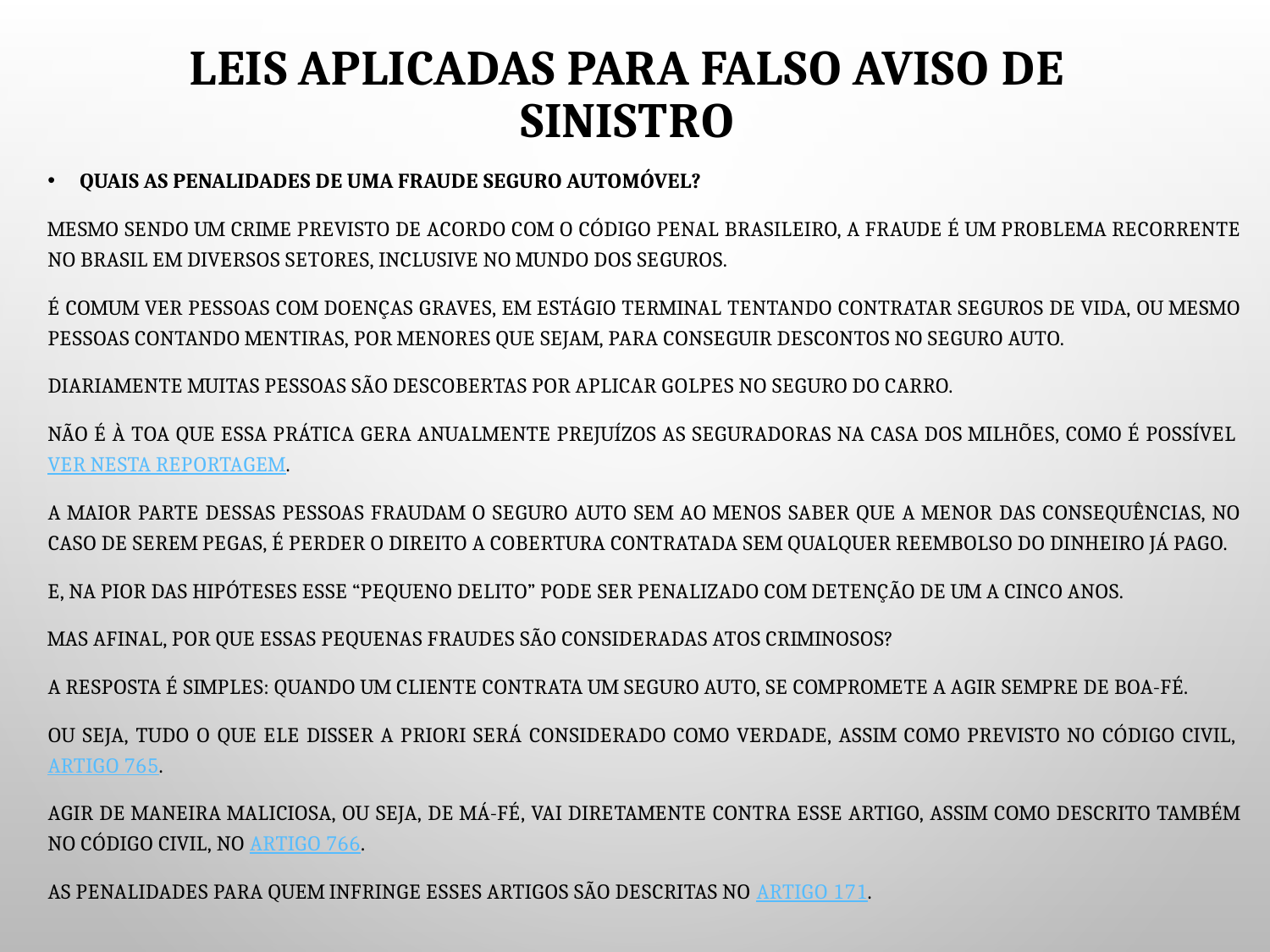

# LEIS APLICADAS PARA FALSO AVISO DE SINISTRO
Quais as penalidades de uma fraude seguro automóvel?
Mesmo sendo um crime previsto de acordo com o Código Penal Brasileiro, a fraude é um problema recorrente no Brasil em diversos setores, inclusive no mundo dos seguros.
É comum ver pessoas com doenças graves, em estágio terminal tentando contratar seguros de vida, ou mesmo pessoas contando mentiras, por menores que sejam, para conseguir descontos no seguro auto.
Diariamente muitas pessoas são descobertas por aplicar golpes no seguro do carro.
Não é à toa que essa prática gera anualmente prejuízos as seguradoras na casa dos milhões, como é possível ver nesta reportagem.
A maior parte dessas pessoas fraudam o seguro auto sem ao menos saber que a menor das consequências, no caso de serem pegas, é perder o direito a cobertura contratada sem qualquer reembolso do dinheiro já pago.
E, na pior das hipóteses esse “pequeno delito” pode ser penalizado com detenção de um a cinco anos.
Mas afinal, por que essas pequenas fraudes são consideradas atos criminosos?
A resposta é simples: quando um cliente contrata um seguro auto, se compromete a agir sempre de boa-fé.
Ou seja, tudo o que ele disser a priori será considerado como verdade, assim como previsto no Código Civil, artigo 765.
Agir de maneira maliciosa, ou seja, de má-fé, vai diretamente contra esse artigo, assim como descrito também no Código Civil, no artigo 766.
As penalidades para quem infringe esses artigos são descritas no artigo 171.